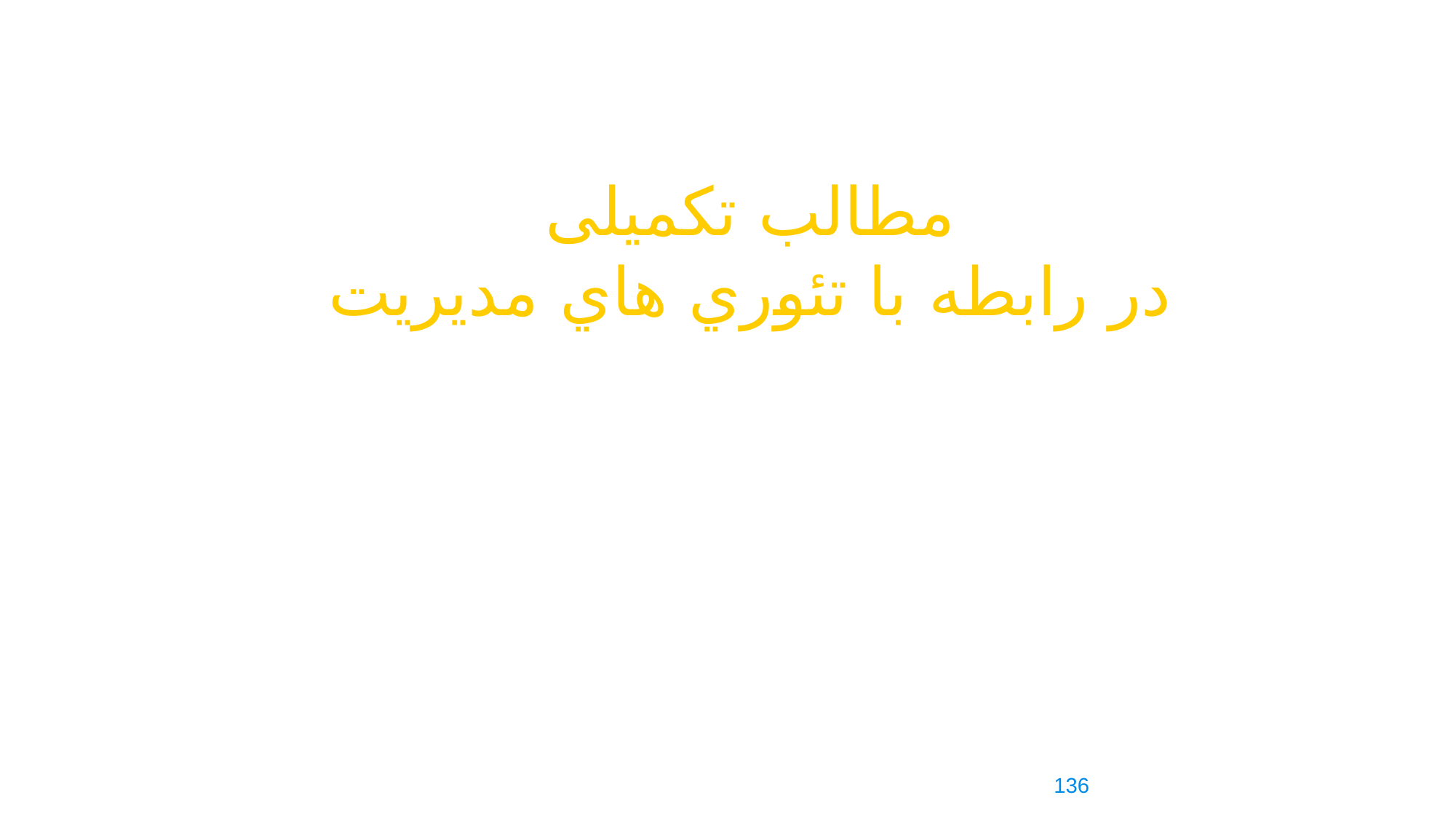

مطالب تکمیلی
 در رابطه با تئوري هاي مديريت
136